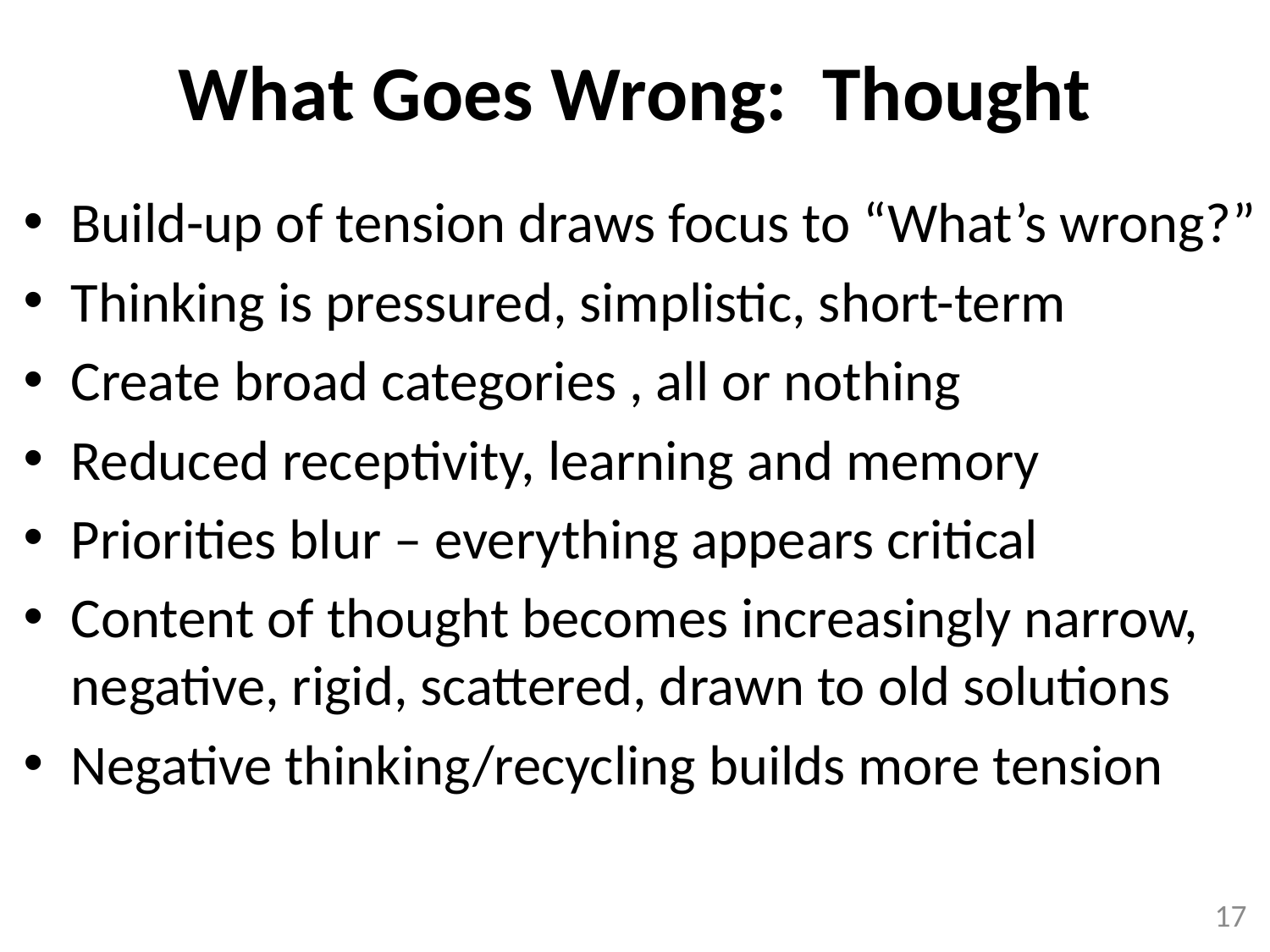

# What Goes Wrong:  Thought
Build-up of tension draws focus to “What’s wrong?”
Thinking is pressured, simplistic, short-term
Create broad categories , all or nothing
Reduced receptivity, learning and memory
Priorities blur – everything appears critical
Content of thought becomes increasingly narrow, negative, rigid, scattered, drawn to old solutions
Negative thinking/recycling builds more tension

17